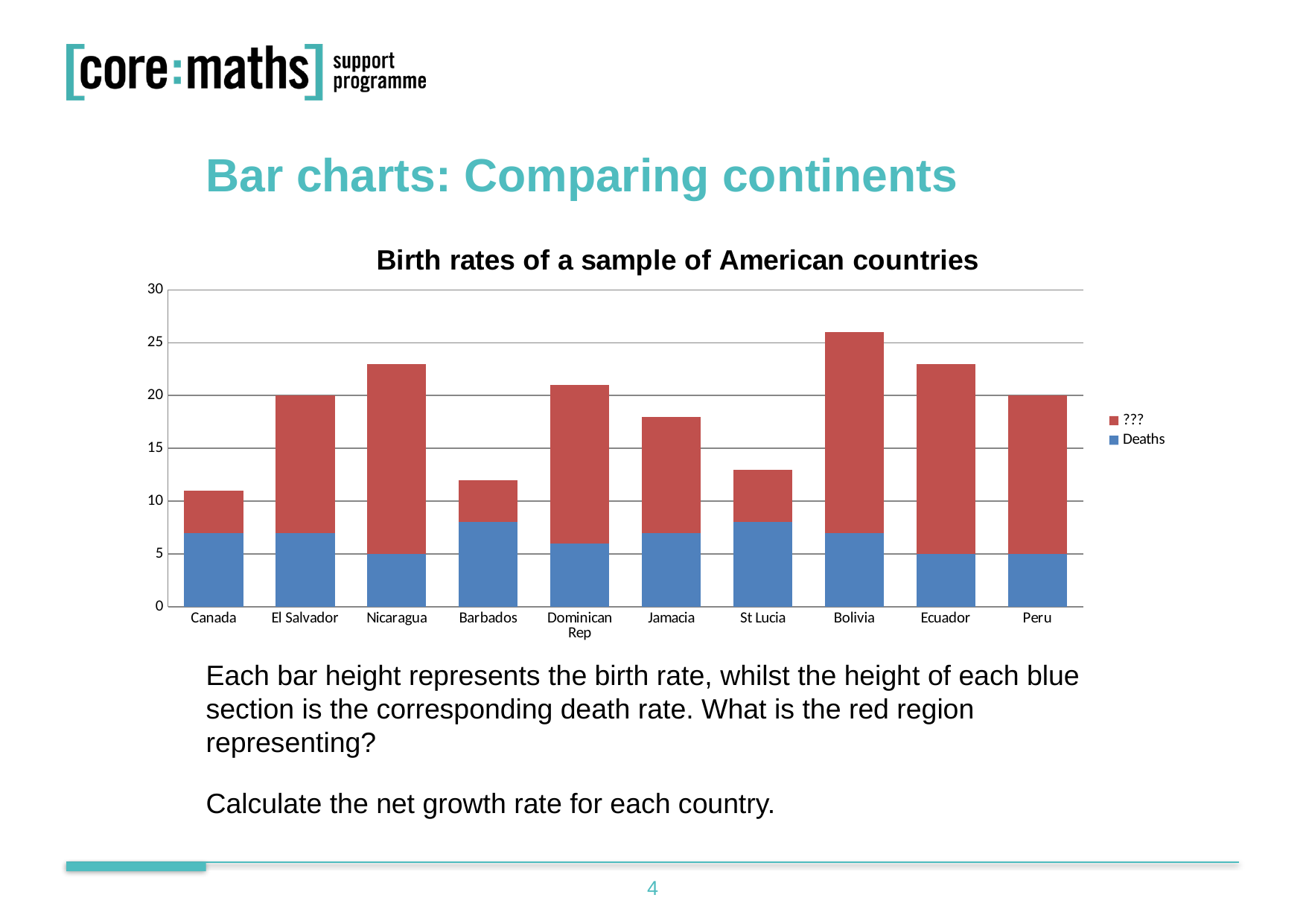

Bar charts: Comparing continents

### Chart: Birth rates of a sample of American countries

| Category |  |  |
|---|---|---|
| Canada | 7.0 | 4.0 |
| El Salvador | 7.0 | 13.0 |
| Nicaragua | 5.0 | 18.0 |
| Barbados | 8.0 | 4.0 |
| Dominican Rep | 6.0 | 15.0 |
| Jamacia | 7.0 | 11.0 |
| St Lucia | 8.0 | 5.0 |
| Bolivia | 7.0 | 19.0 |
| Ecuador | 5.0 | 18.0 |
| Peru | 5.0 | 15.0 |
Each bar height represents the birth rate, whilst the height of each blue section is the corresponding death rate. What is the red region representing?
Calculate the net growth rate for each country.
4